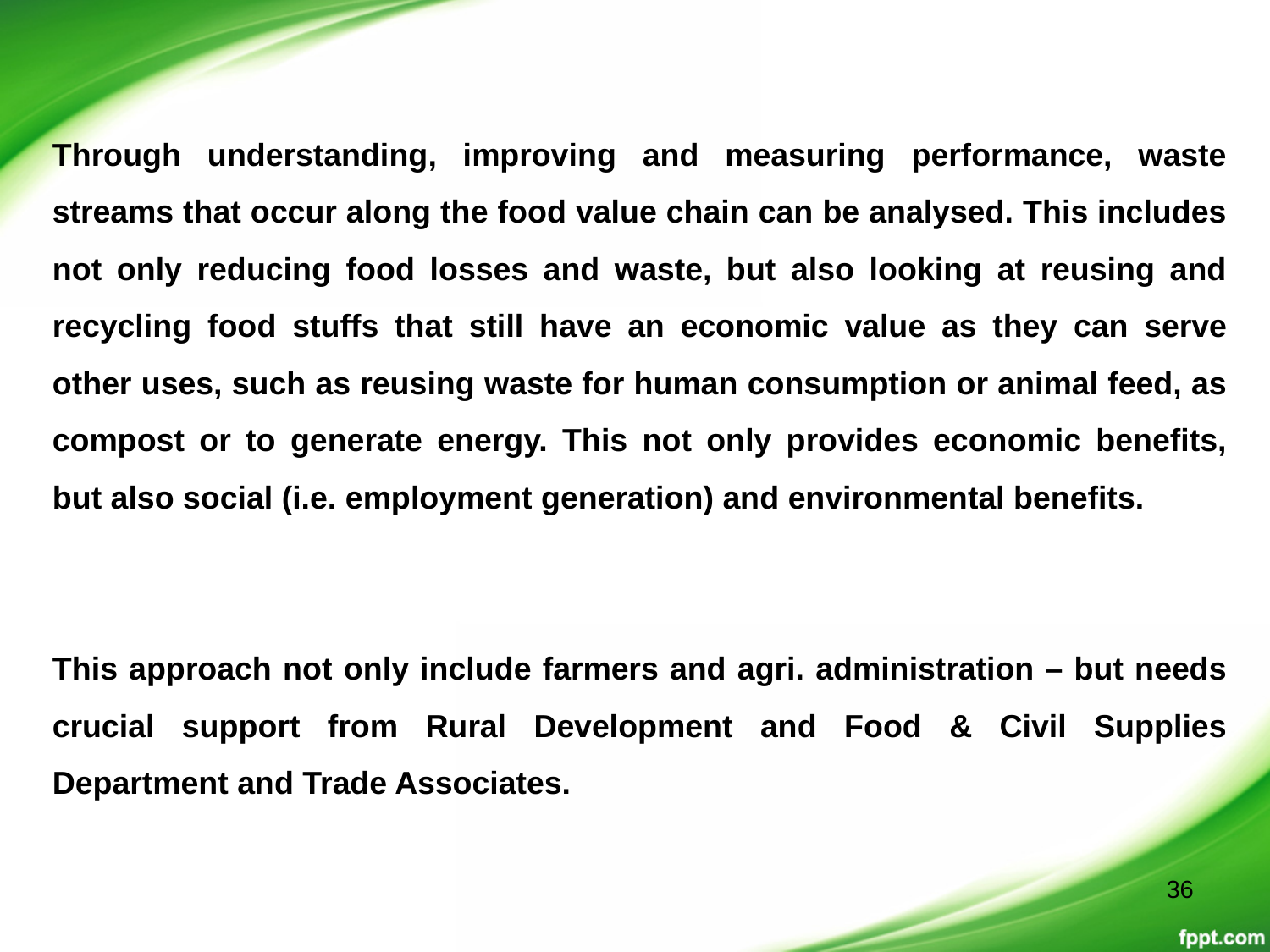

Through understanding, improving and measuring performance, waste streams that occur along the food value chain can be analysed. This includes not only reducing food losses and waste, but also looking at reusing and recycling food stuffs that still have an economic value as they can serve other uses, such as reusing waste for human consumption or animal feed, as compost or to generate energy. This not only provides economic benefits, but also social (i.e. employment generation) and environmental benefits.

This approach not only include farmers and agri. administration – but needs crucial support from Rural Development and Food & Civil Supplies Department and Trade Associates.

36